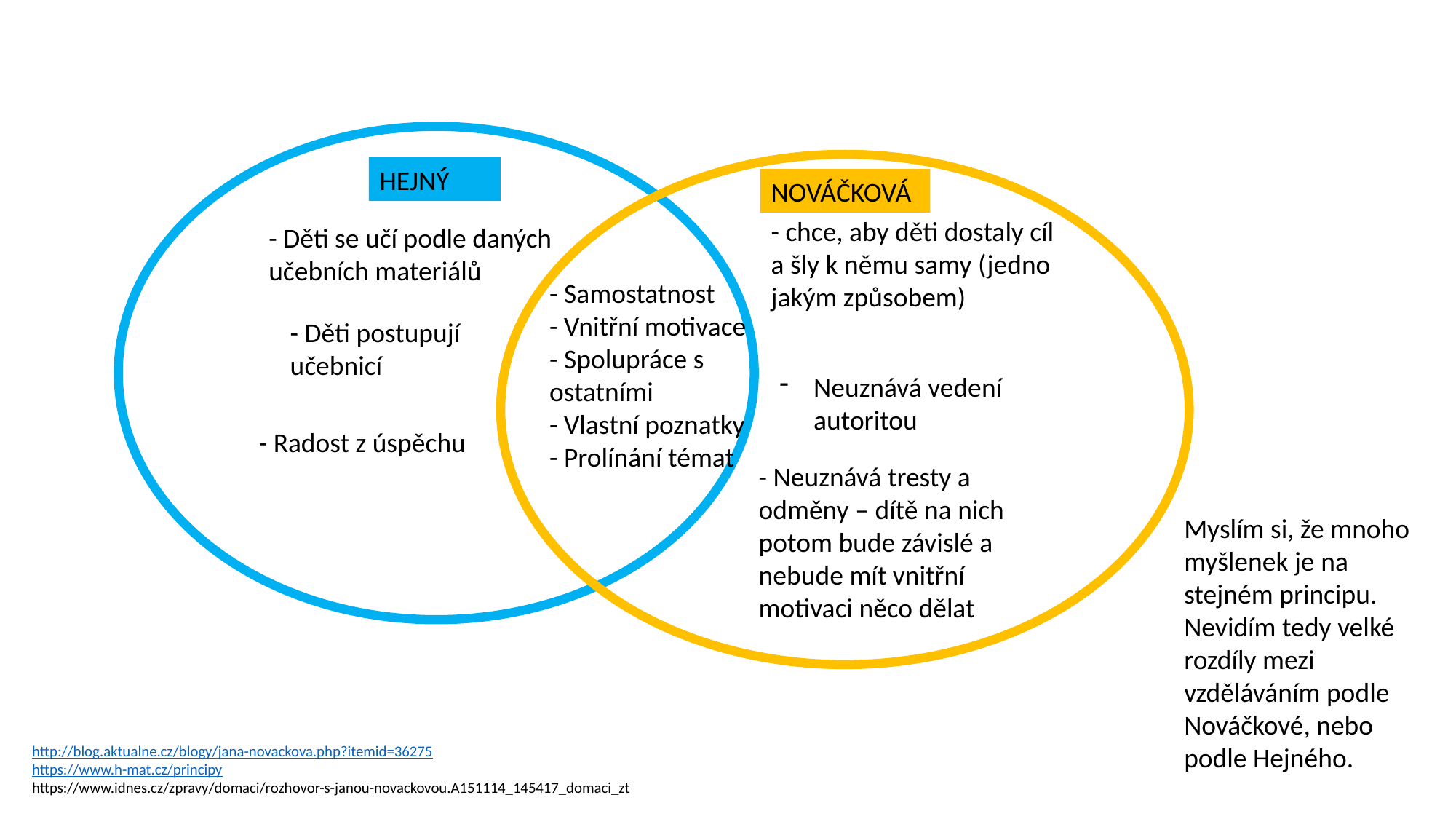

HEJNÝ
NOVÁČKOVÁ
- chce, aby děti dostaly cíl a šly k němu samy (jedno jakým způsobem)
- Děti se učí podle daných  učebních materiálů
- Samostatnost
- Vnitřní motivace
- Spolupráce s ostatními
- Vlastní poznatky
- Prolínání témat

- Děti postupují učebnicí
Neuznává vedení autoritou
- Radost z úspěchu
- Neuznává tresty a odměny – dítě na nich potom bude závislé a nebude mít vnitřní motivaci něco dělat
Myslím si, že mnoho myšlenek je na stejném principu. Nevidím tedy velké rozdíly mezi vzděláváním podle Nováčkové, nebo podle Hejného.
http://blog.aktualne.cz/blogy/jana-novackova.php?itemid=36275
https://www.h-mat.cz/principy
https://www.idnes.cz/zpravy/domaci/rozhovor-s-janou-novackovou.A151114_145417_domaci_zt